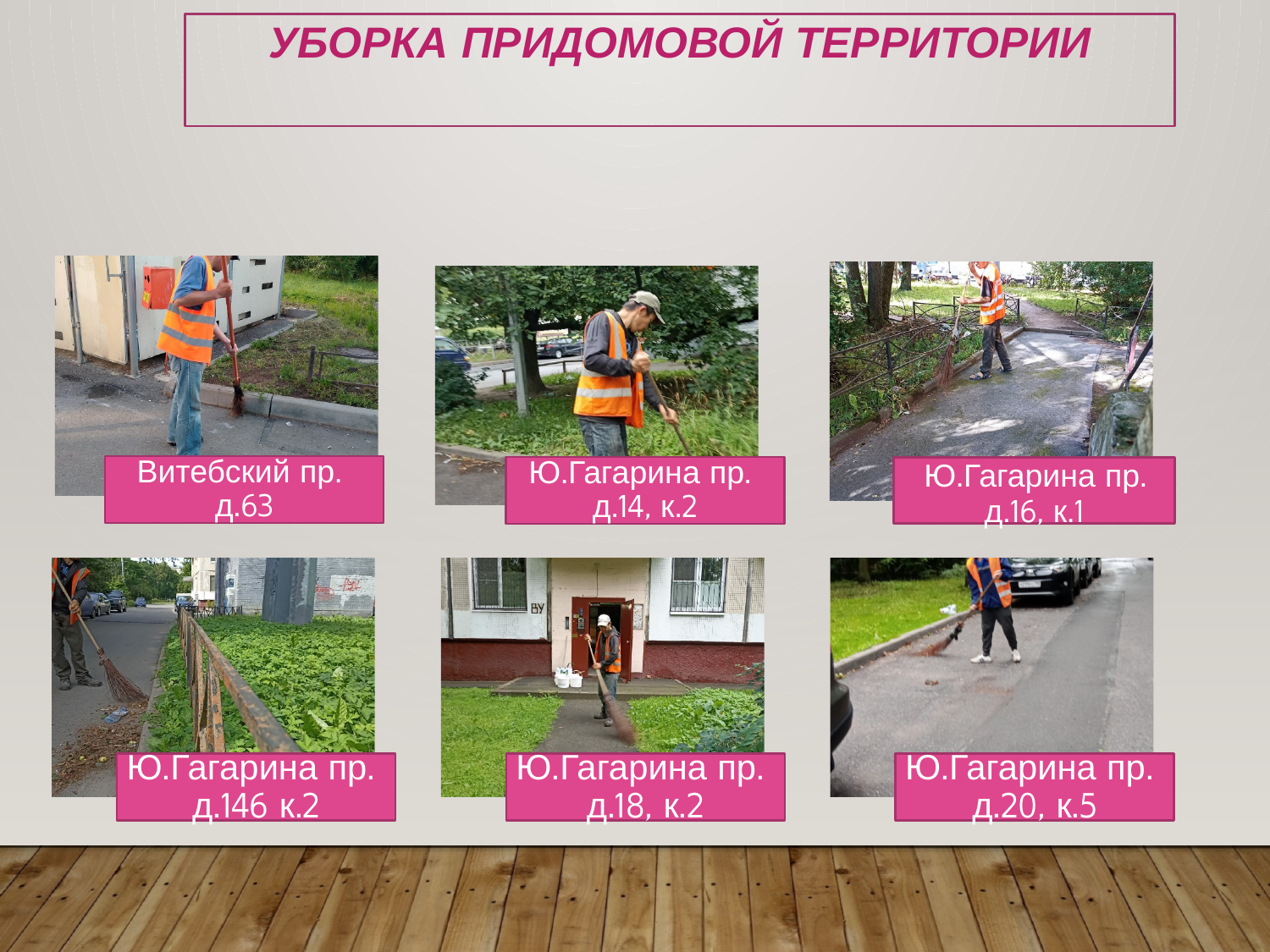

# Уборка придомовой территории
Витебский пр.  д.63
Ю.Гагарина пр.  д.14, к.2
 Ю.Гагарина пр.  д.16, к.1
Ю.Гагарина пр.  д.146 к.2
Ю.Гагарина пр.  д.18, к.2
Ю.Гагарина пр.  д.20, к.5